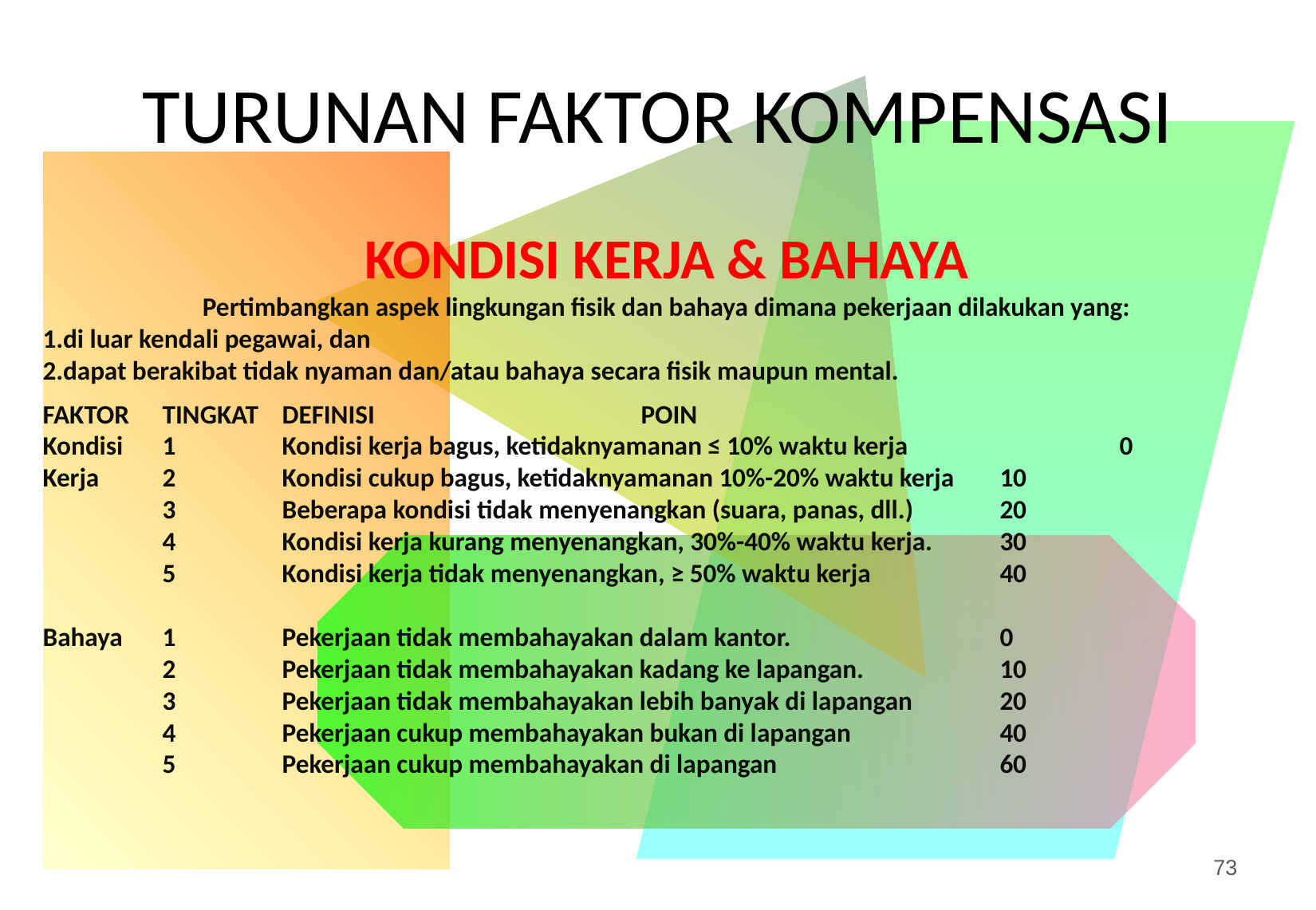

# TURUNAN FAKTOR KOMPENSASI
KONDISI KERJA & BAHAYA
Pertimbangkan aspek lingkungan fisik dan bahaya dimana pekerjaan dilakukan yang:
di luar kendali pegawai, dan
dapat berakibat tidak nyaman dan/atau bahaya secara fisik maupun mental.
FAKTOR	TINGKAT	DEFINISI			POIN
Kondisi	1	Kondisi kerja bagus, ketidaknyamanan ≤ 10% waktu kerja 		0
Kerja	2	Kondisi cukup bagus, ketidaknyamanan 10%-20% waktu kerja	10
	3	Beberapa kondisi tidak menyenangkan (suara, panas, dll.) 	20
	4	Kondisi kerja kurang menyenangkan, 30%-40% waktu kerja. 	30
	5	Kondisi kerja tidak menyenangkan, ≥ 50% waktu kerja 		40

Bahaya	1	Pekerjaan tidak membahayakan dalam kantor.		0
	2	Pekerjaan tidak membahayakan kadang ke lapangan.		10
	3	Pekerjaan tidak membahayakan lebih banyak di lapangan	20
	4	Pekerjaan cukup membahayakan bukan di lapangan		40
	5	Pekerjaan cukup membahayakan di lapangan		60
73